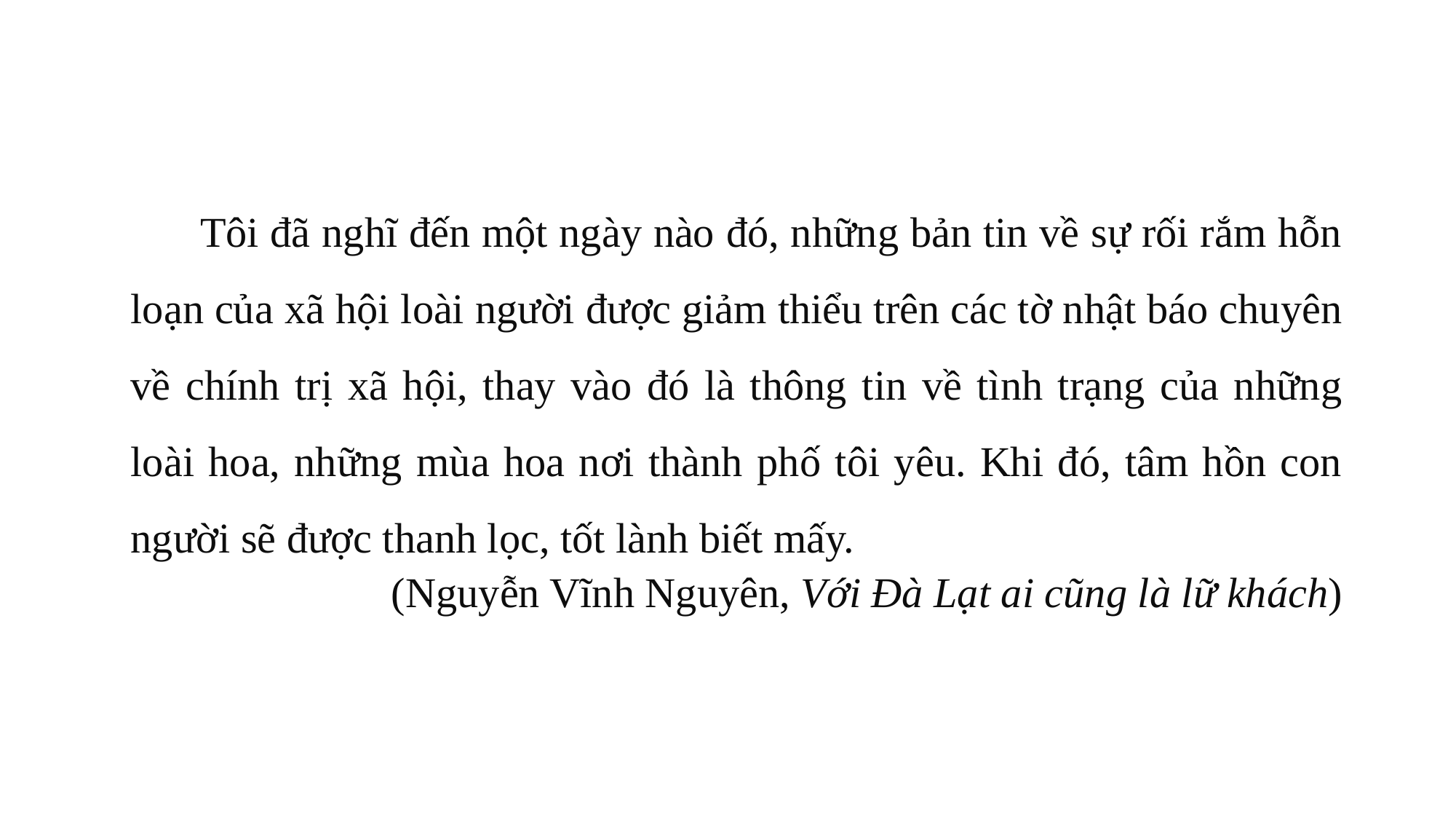

Tôi đã nghĩ đến một ngày nào đó, những bản tin về sự rối rắm hỗn loạn của xã hội loài người được giảm thiểu trên các tờ nhật báo chuyên về chính trị xã hội, thay vào đó là thông tin về tình trạng của những loài hoa, những mùa hoa nơi thành phố tôi yêu. Khi đó, tâm hồn con người sẽ được thanh lọc, tốt lành biết mấy.
(Nguyễn Vĩnh Nguyên, Với Đà Lạt ai cũng là lữ khách)